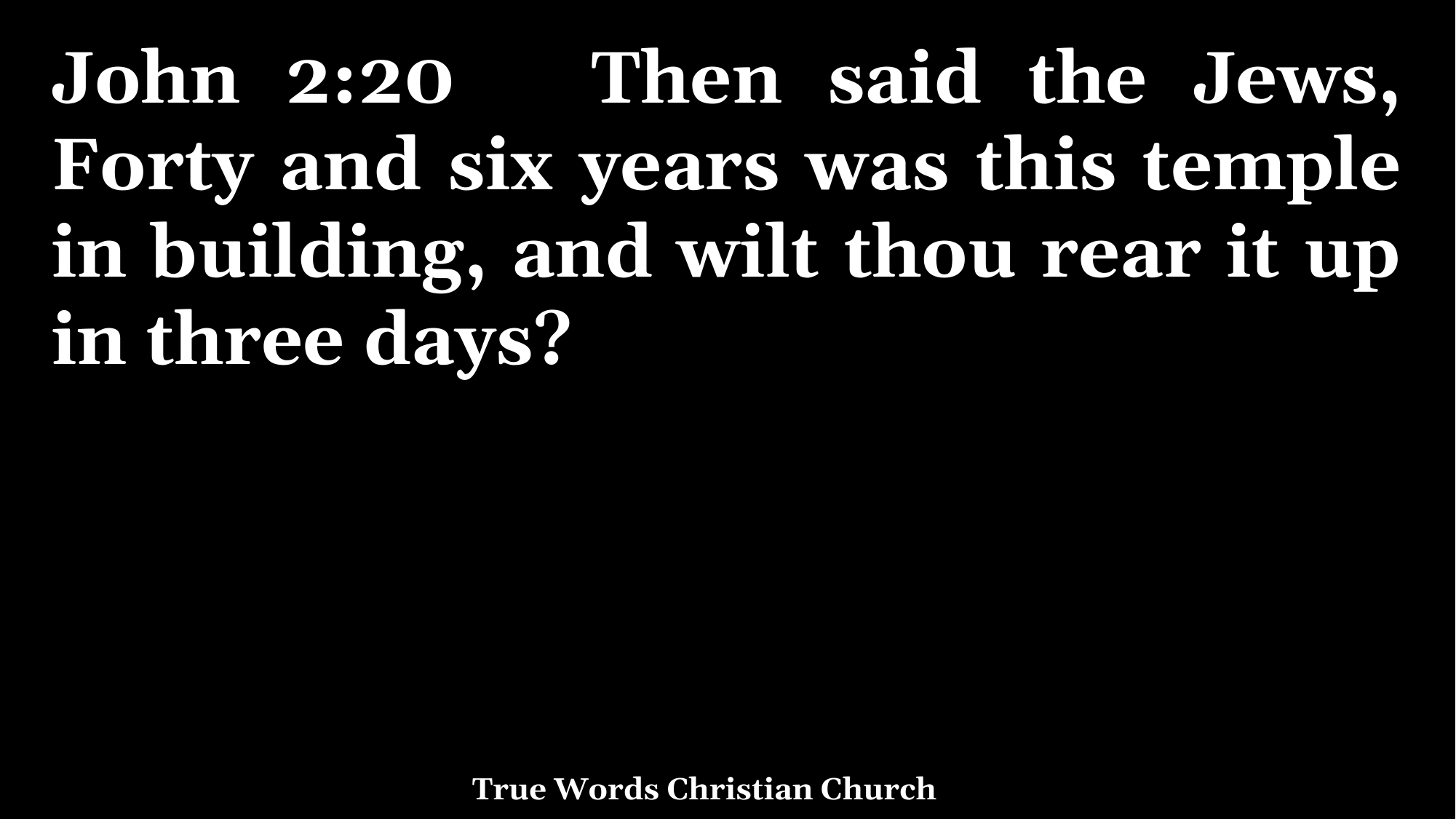

John 2:20   Then said the Jews, Forty and six years was this temple in building, and wilt thou rear it up in three days?
True Words Christian Church